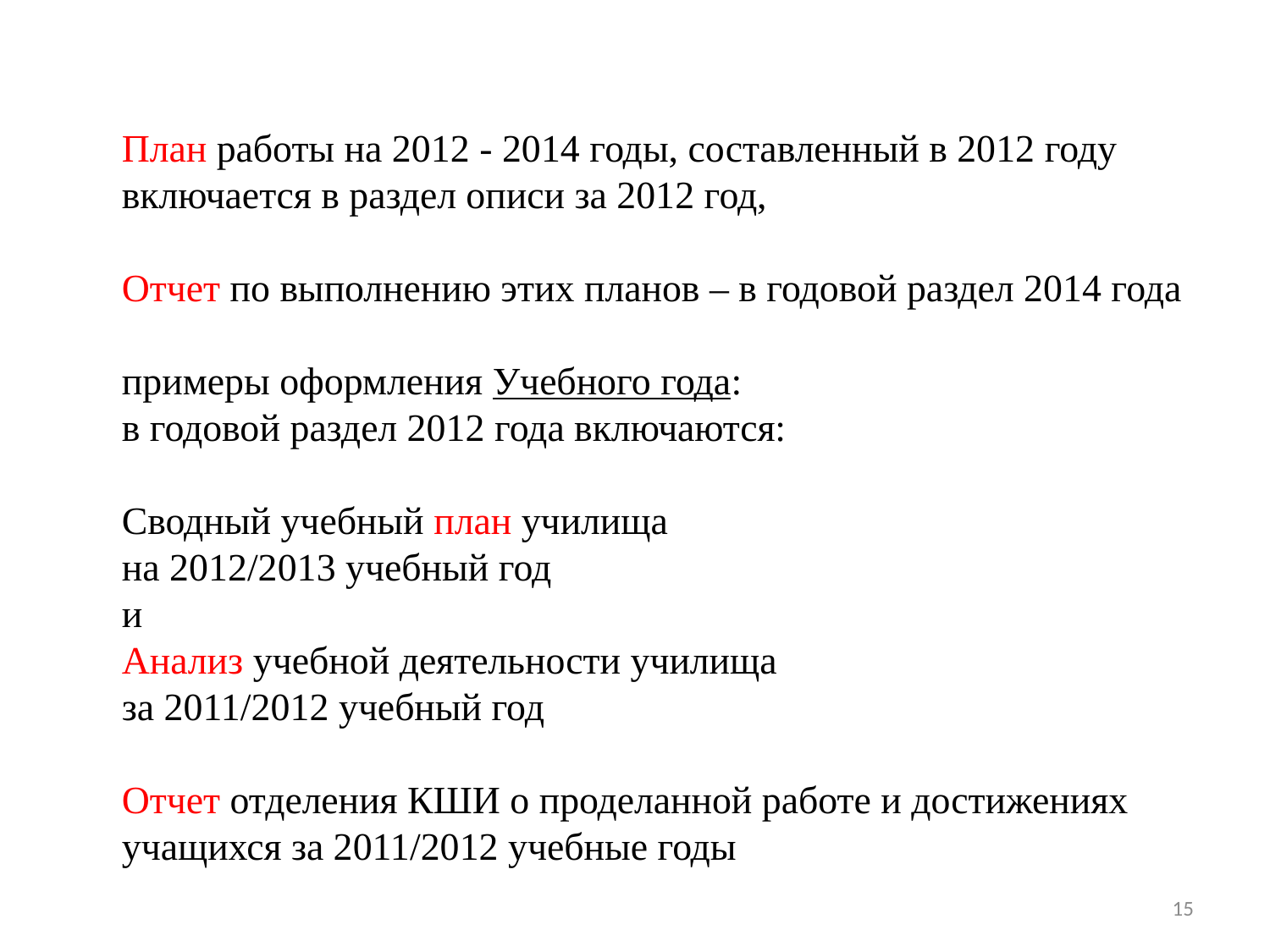

# План работы на 2012 - 2014 годы, составленный в 2012 году включается в раздел описи за 2012 год, Отчет по выполнению этих планов – в годовой раздел 2014 года примеры оформления Учебного года: в годовой раздел 2012 года включаются: Сводный учебный план училища на 2012/2013 учебный год и Анализ учебной деятельности училища за 2011/2012 учебный год Отчет отделения КШИ о проделанной работе и достижениях учащихся за 2011/2012 учебные годы
15